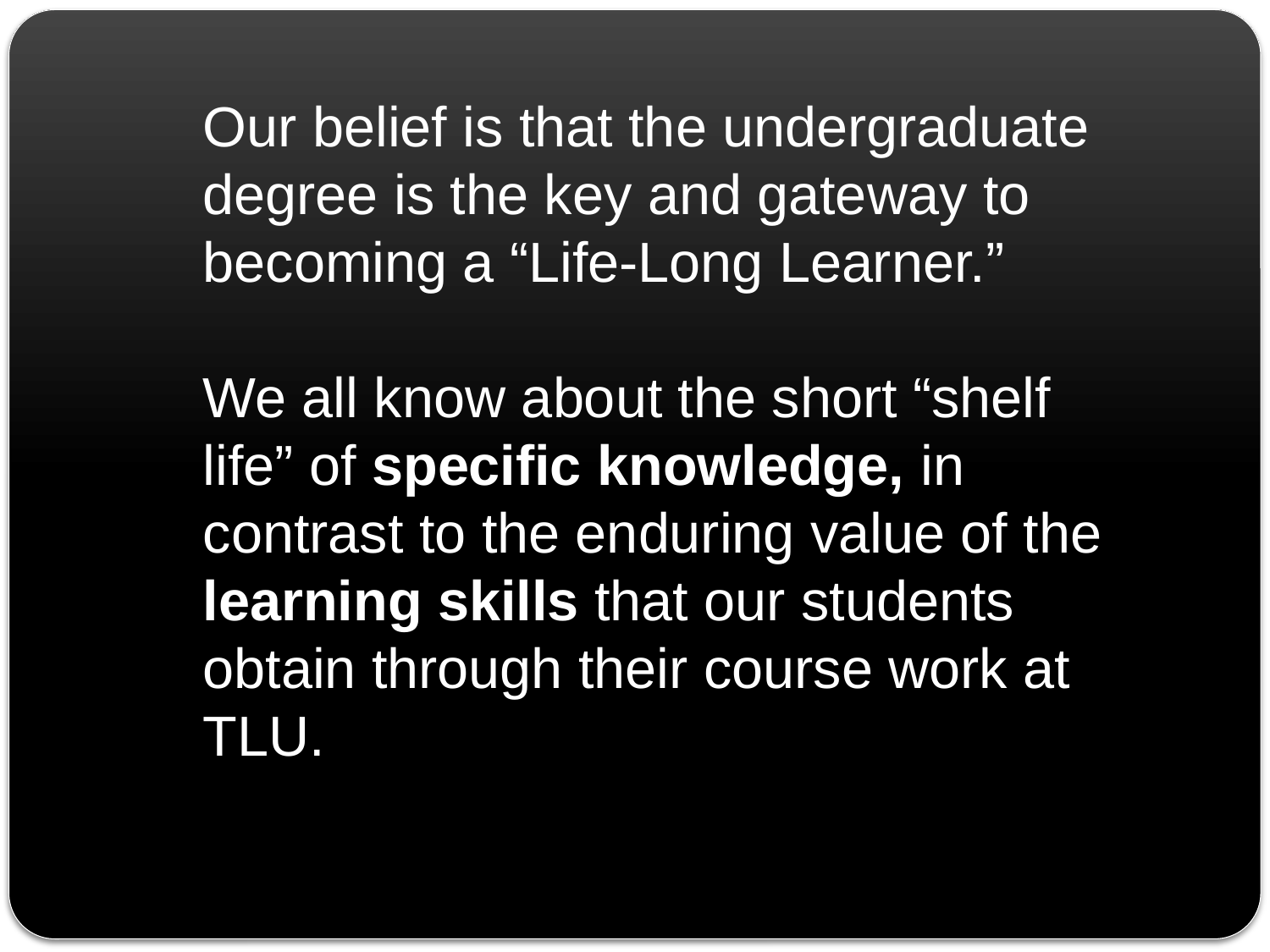

Our belief is that the undergraduate degree is the key and gateway to becoming a “Life-Long Learner.”

We all know about the short “shelf life” of specific knowledge, in contrast to the enduring value of the learning skills that our students obtain through their course work at TLU.